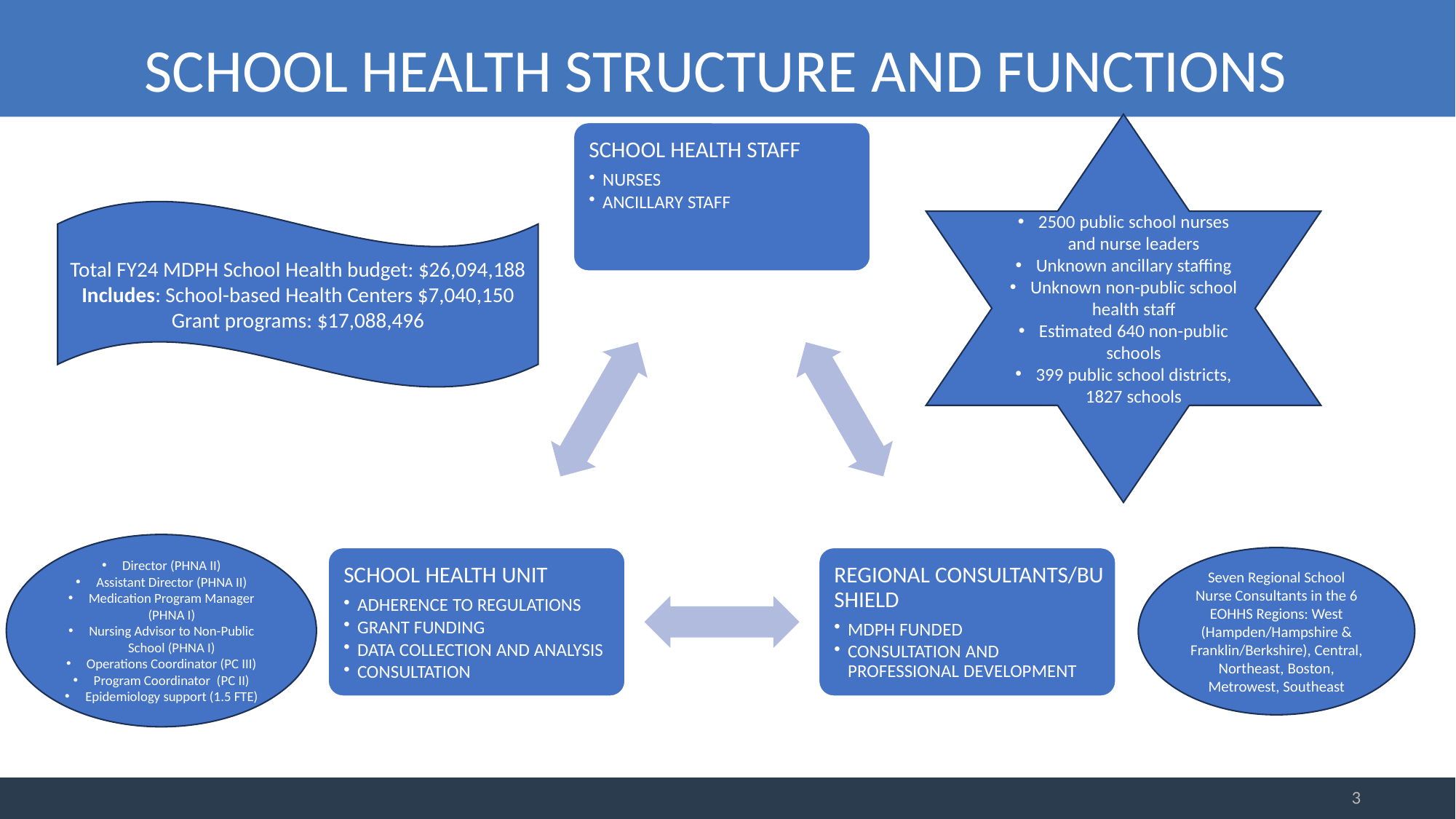

SCHOOL HEALTH STRUCTURE AND FUNCTIONS
2500 public school nurses and nurse leaders
Unknown ancillary staffing
Unknown non-public school health staff
Estimated 640 non-public schools
399 public school districts, 1827 schools
SCHOOL HEALTH STAFF
NURSES
ANCILLARY STAFF

REGIONAL CONSULTANTS/BU SHIELD
MDPH FUNDED
CONSULTATION AND PROFESSIONAL DEVELOPMENT

SCHOOL HEALTH UNIT
ADHERENCE TO REGULATIONS
GRANT FUNDING
DATA COLLECTION AND ANALYSIS
CONSULTATION

Total FY24 MDPH School Health budget: $26,094,188
Includes: School-based Health Centers $7,040,150
Grant programs: $17,088,496
Director (PHNA II)
Assistant Director (PHNA II)
Medication Program Manager (PHNA I)
Nursing Advisor to Non-Public School (PHNA I)
Operations Coordinator (PC III)
Program Coordinator  (PC II)
Epidemiology support (1.5 FTE)
Seven Regional School Nurse Consultants in the 6 EOHHS Regions: West (Hampden/Hampshire & Franklin/Berkshire), Central, Northeast, Boston, Metrowest, Southeast
3